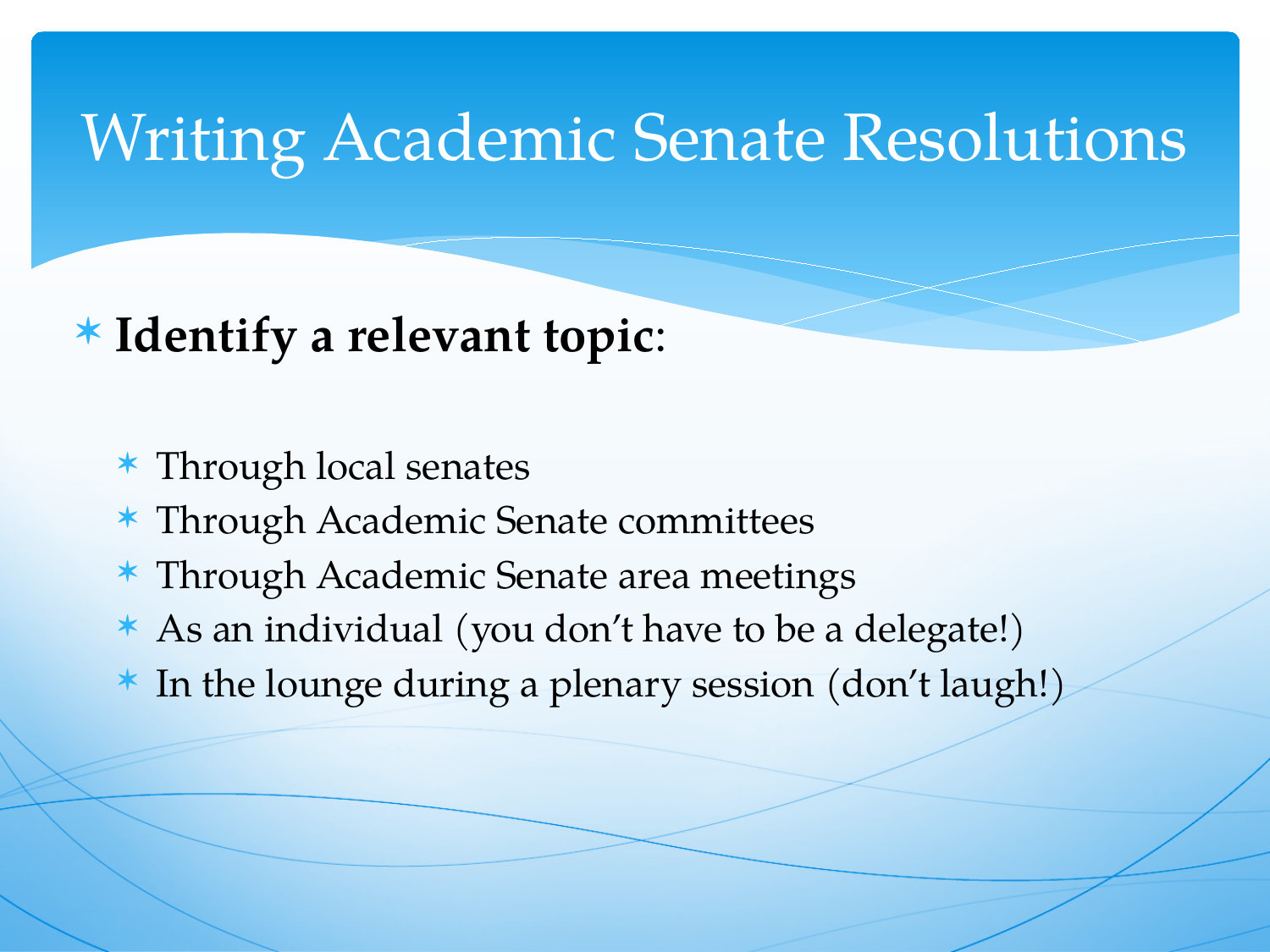

# Writing Academic Senate Resolutions
Identify a relevant topic:

Through local senates
Through Academic Senate committees
Through Academic Senate area meetings
As an individual (you don’t have to be a delegate!)
In the lounge during a plenary session (don’t laugh!)